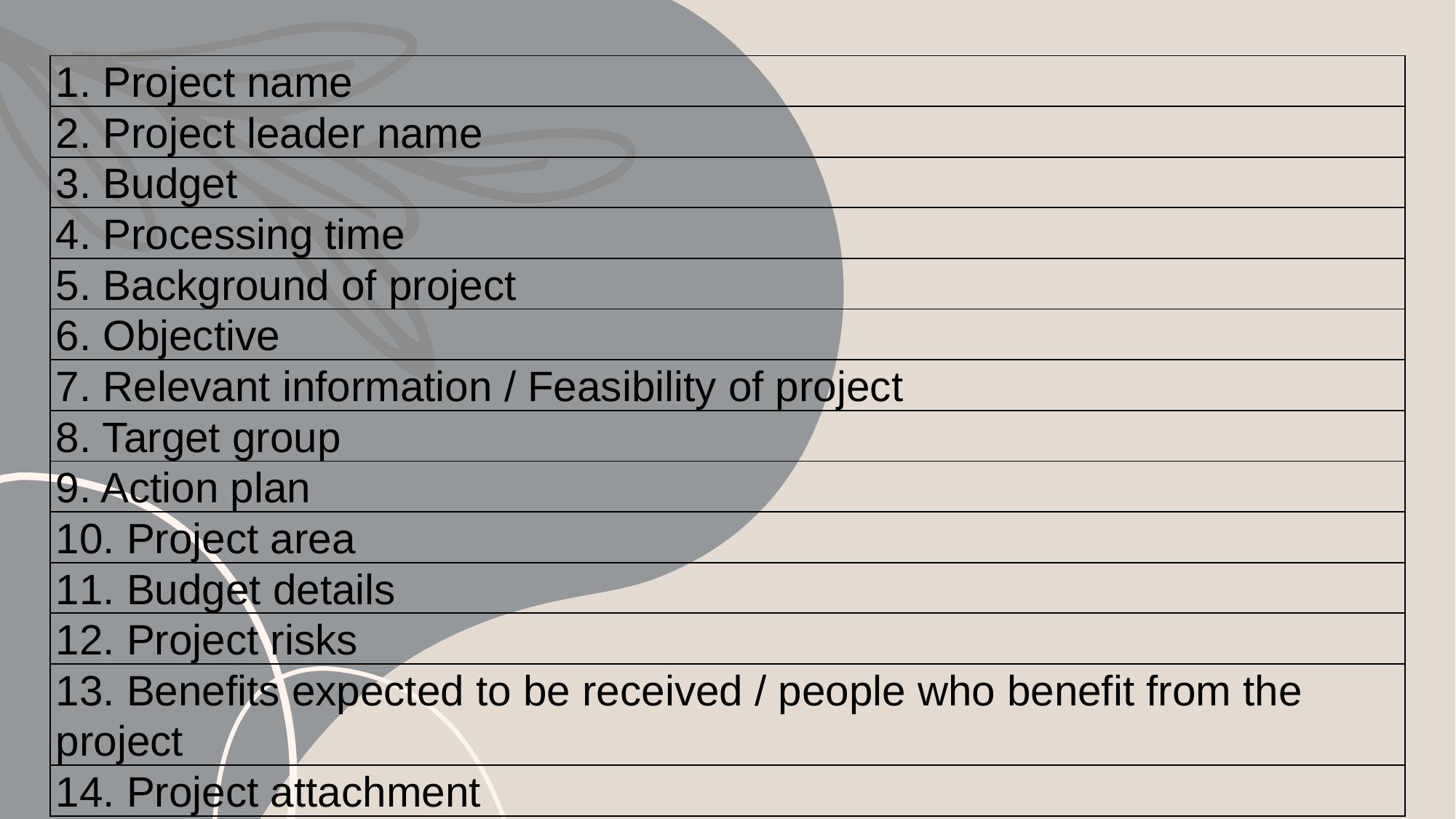

| 1. Project name |
| --- |
| 2. Project leader name |
| 3. Budget |
| 4. Processing time |
| 5. Background of project |
| 6. Objective |
| 7. Relevant information / Feasibility of project |
| 8. Target group |
| 9. Action plan |
| 10. Project area |
| 11. Budget details |
| 12. Project risks |
| 13. Benefits expected to be received / people who benefit from the project |
| 14. Project attachment |
#